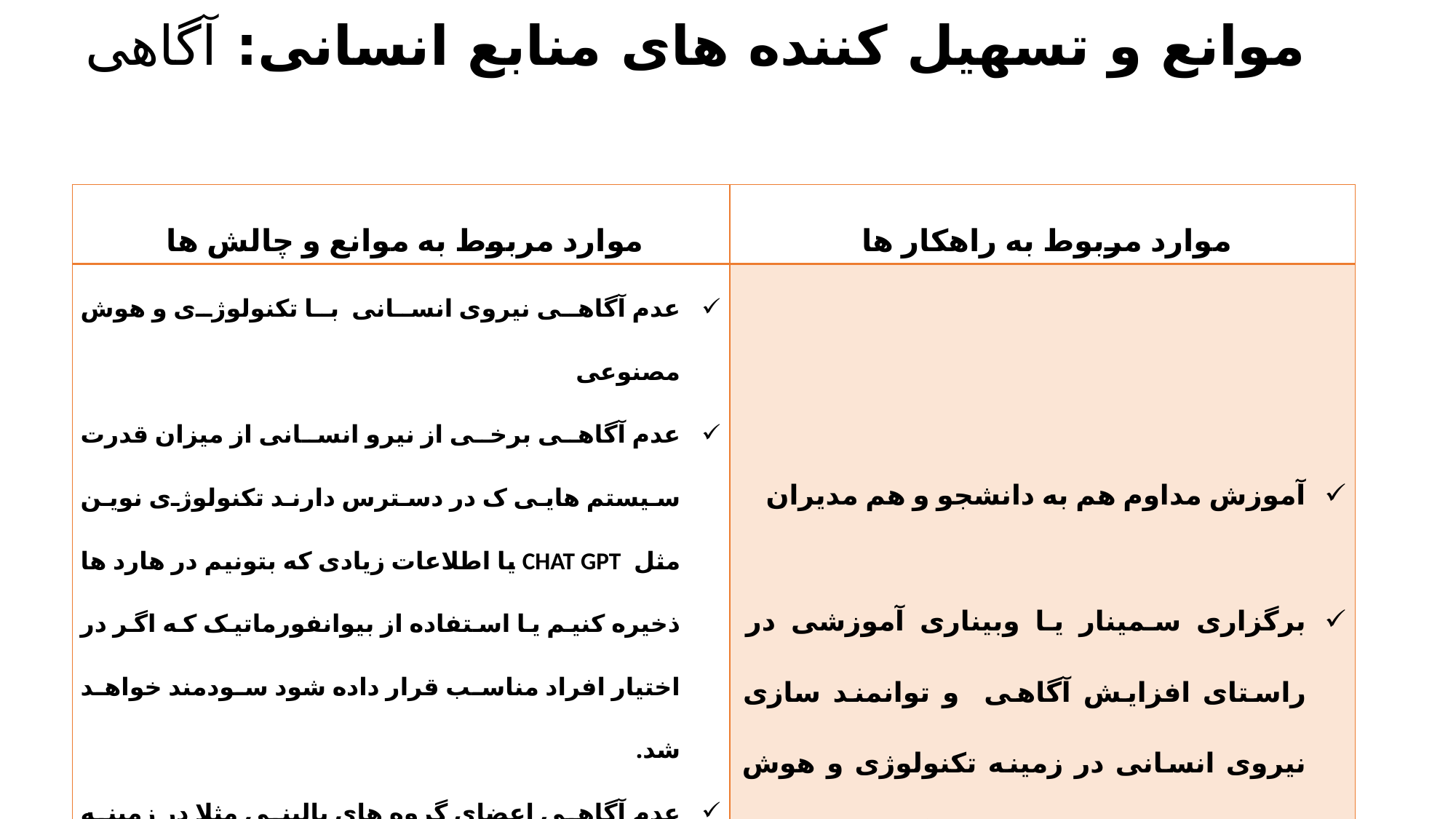

# موانع و تسهیل کننده های منابع انسانی: آگاهی
| موارد مربوط به موانع و چالش ها | موارد مربوط به راهکار ها |
| --- | --- |
| عدم آگاهی نیروی انسانی با تکنولوژی و هوش مصنوعی عدم آگاهی برخی از نیرو انسانی از میزان قدرت سیستم هایی ک در دسترس دارند تکنولوژی نوین مثل CHAT GPT یا اطلاعات زیادی که بتونیم در هارد ها ذخیره کنیم یا استفاده از بیوانفورماتیک که اگر در اختیار افراد مناسب قرار داده شود سودمند خواهد شد. عدم آگاهی اعضای گروه های بالینی مثلا در زمینه های آموزش، مراقبت و پژوهش از اهمیت و فایده تاسیس رشته جدید | آموزش مداوم هم به دانشجو و هم مدیران برگزاری سمینار یا وبیناری آموزشی در راستای افزایش آگاهی و توانمند سازی نیروی انسانی در زمینه تکنولوژی و هوش مصنوعی مرتبط با رویکرد همگرایی |